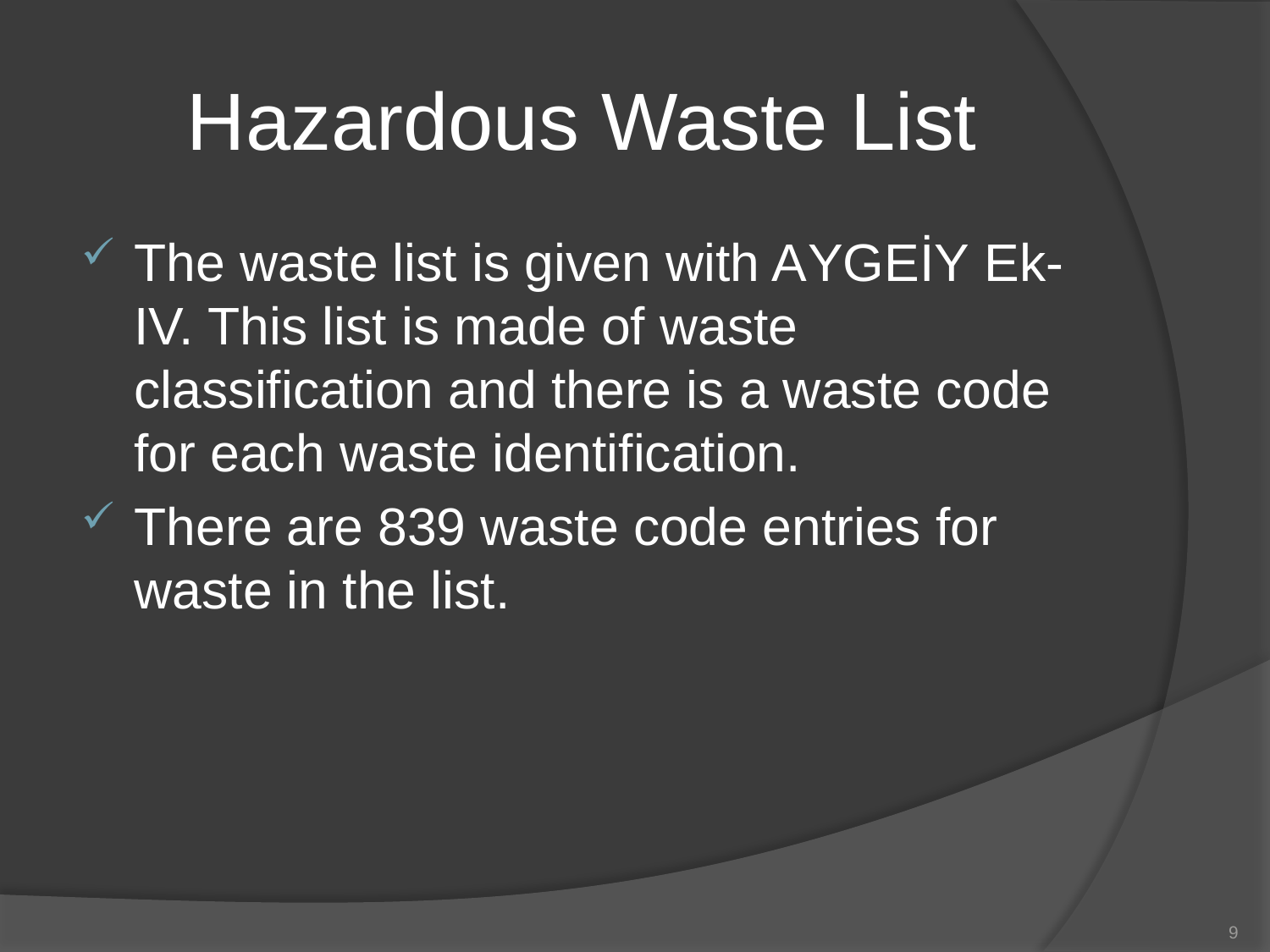

# Hazardous Waste List
The waste list is given with AYGEİY Ek-IV. This list is made of waste classification and there is a waste code for each waste identification.
There are 839 waste code entries for waste in the list.

9